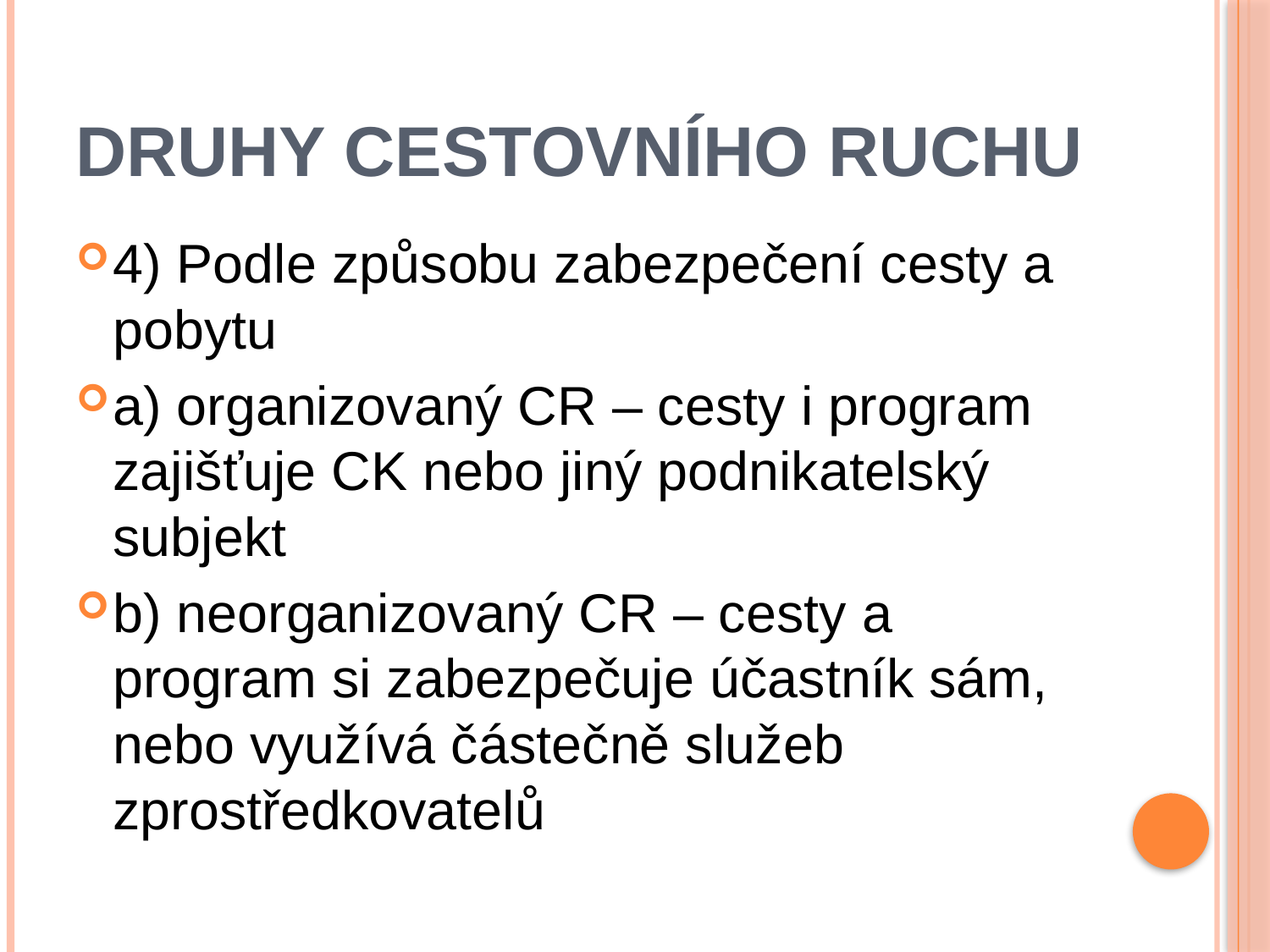

# Druhy cestovního ruchu
4) Podle způsobu zabezpečení cesty a pobytu
a) organizovaný CR – cesty i program zajišťuje CK nebo jiný podnikatelský subjekt
b) neorganizovaný CR – cesty a program si zabezpečuje účastník sám, nebo využívá částečně služeb zprostředkovatelů